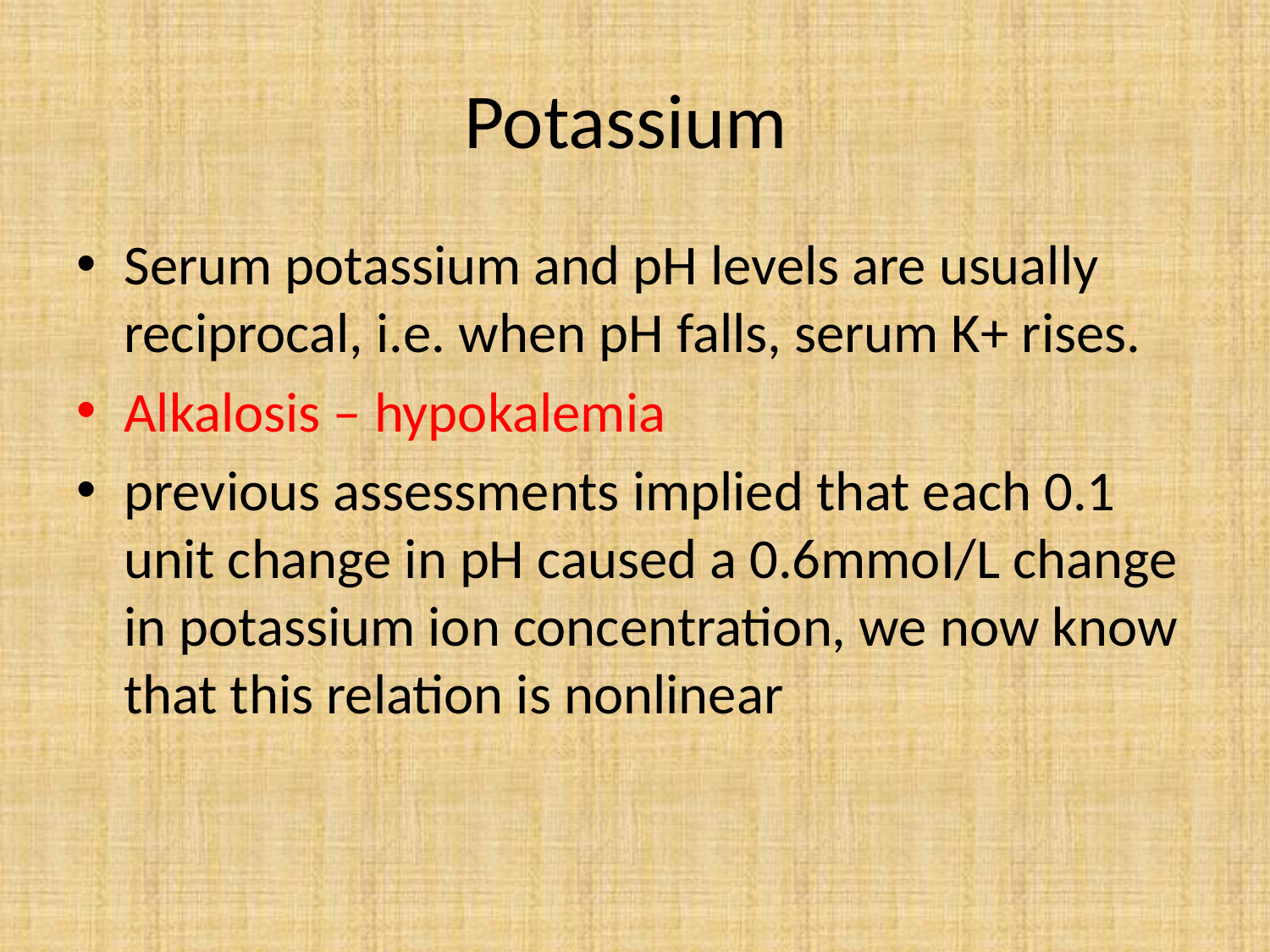

# Potassium
Serum potassium and pH levels are usually reciprocal, i.e. when pH falls, serum K+ rises.
Alkalosis – hypokalemia
previous assessments implied that each 0.1 unit change in pH caused a 0.6mmoI/L change in potassium ion concentration, we now know that this relation is nonlinear